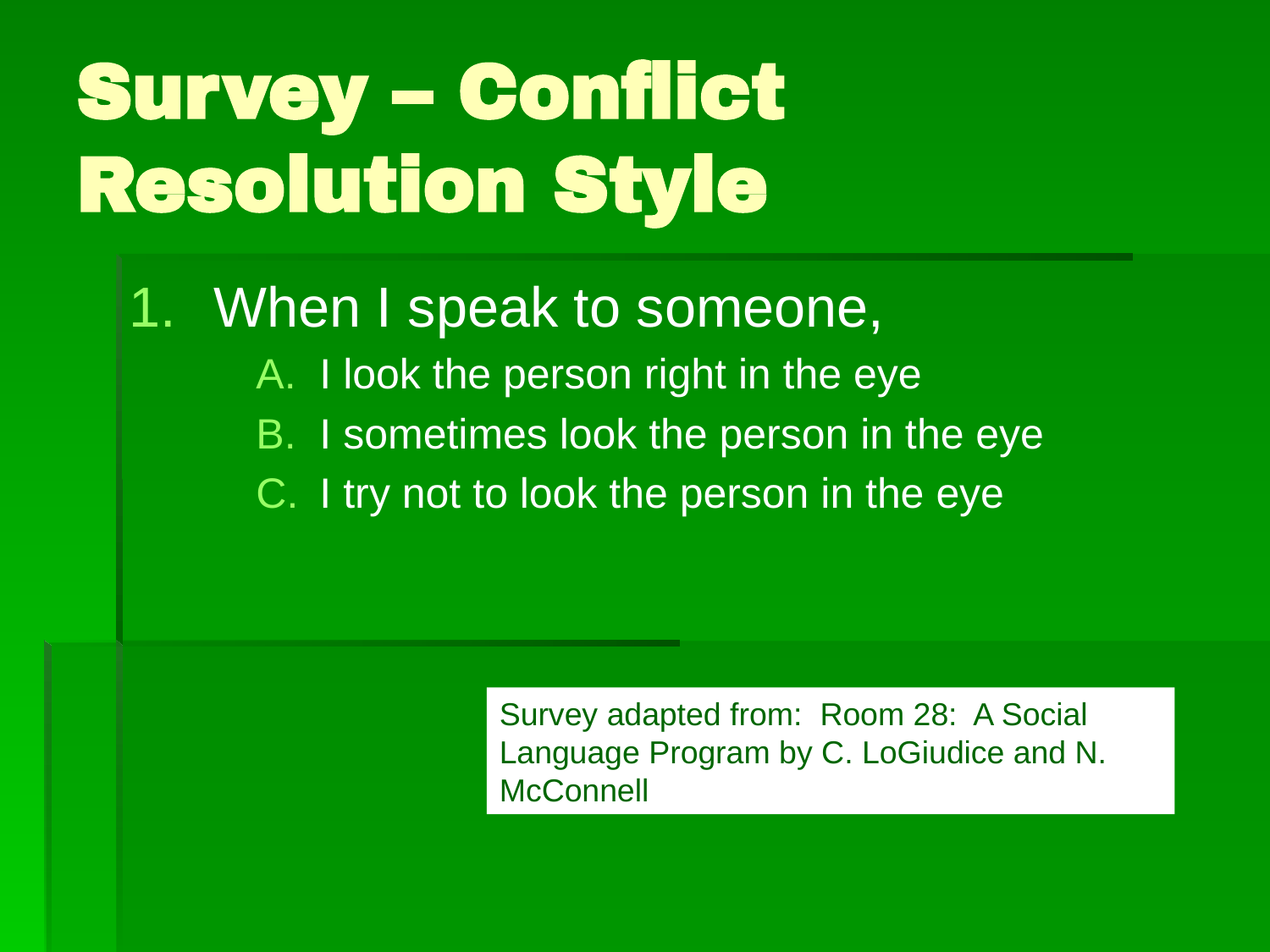

# Survey – Conflict Resolution Style
When I speak to someone,
I look the person right in the eye
I sometimes look the person in the eye
I try not to look the person in the eye
Survey adapted from:  Room 28:  A Social Language Program by C. LoGiudice and N. McConnell